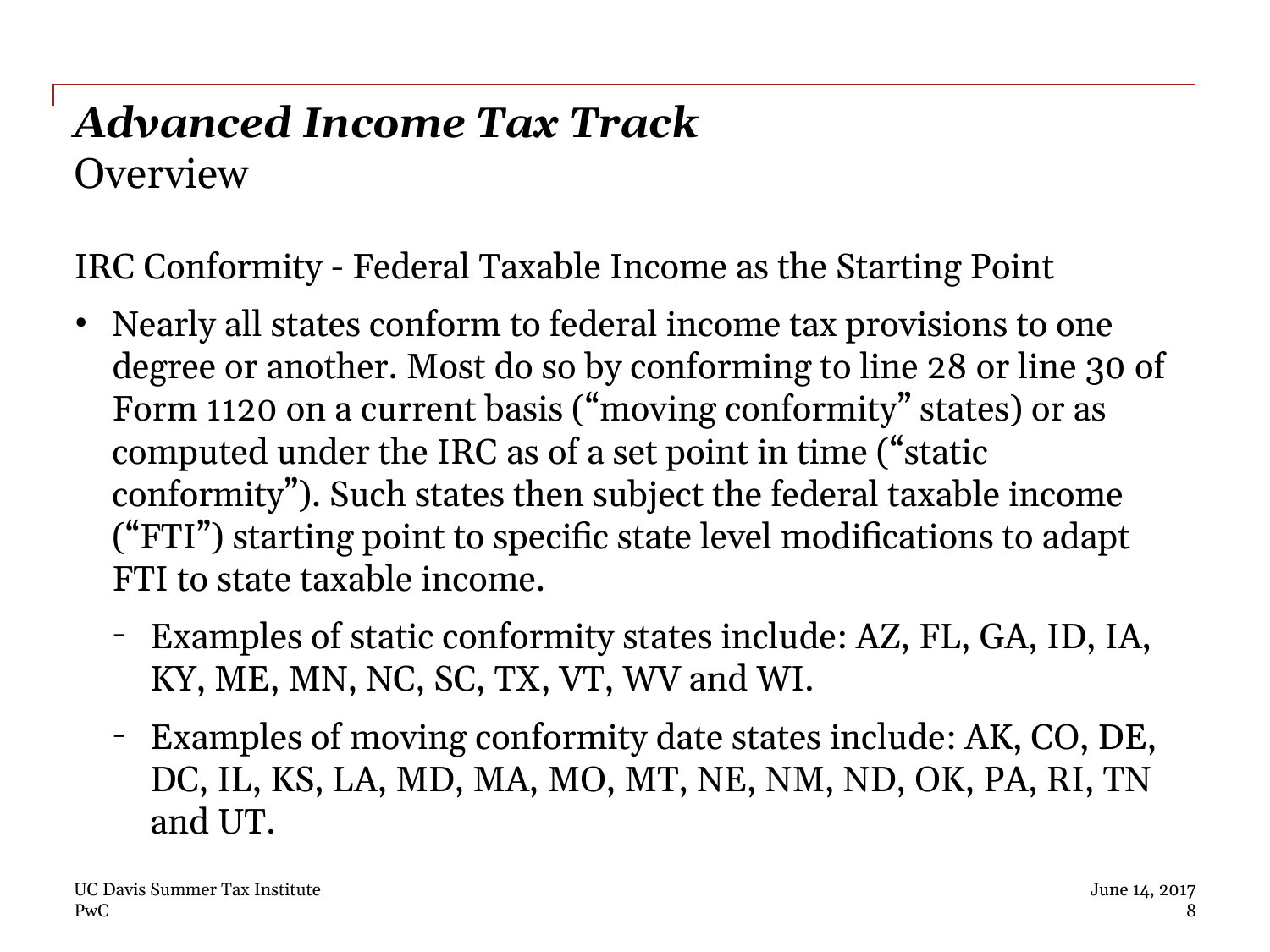

# Advanced Income Tax Track Overview
IRC Conformity - Federal Taxable Income as the Starting Point
Nearly all states conform to federal income tax provisions to one degree or another. Most do so by conforming to line 28 or line 30 of Form 1120 on a current basis (“moving conformity” states) or as computed under the IRC as of a set point in time (“static conformity”). Such states then subject the federal taxable income (“FTI”) starting point to specific state level modifications to adapt FTI to state taxable income.
Examples of static conformity states include: AZ, FL, GA, ID, IA, KY, ME, MN, NC, SC, TX, VT, WV and WI.
Examples of moving conformity date states include: AK, CO, DE, DC, IL, KS, LA, MD, MA, MO, MT, NE, NM, ND, OK, PA, RI, TN and UT.
UC Davis Summer Tax Institute
June 14, 2017
 8